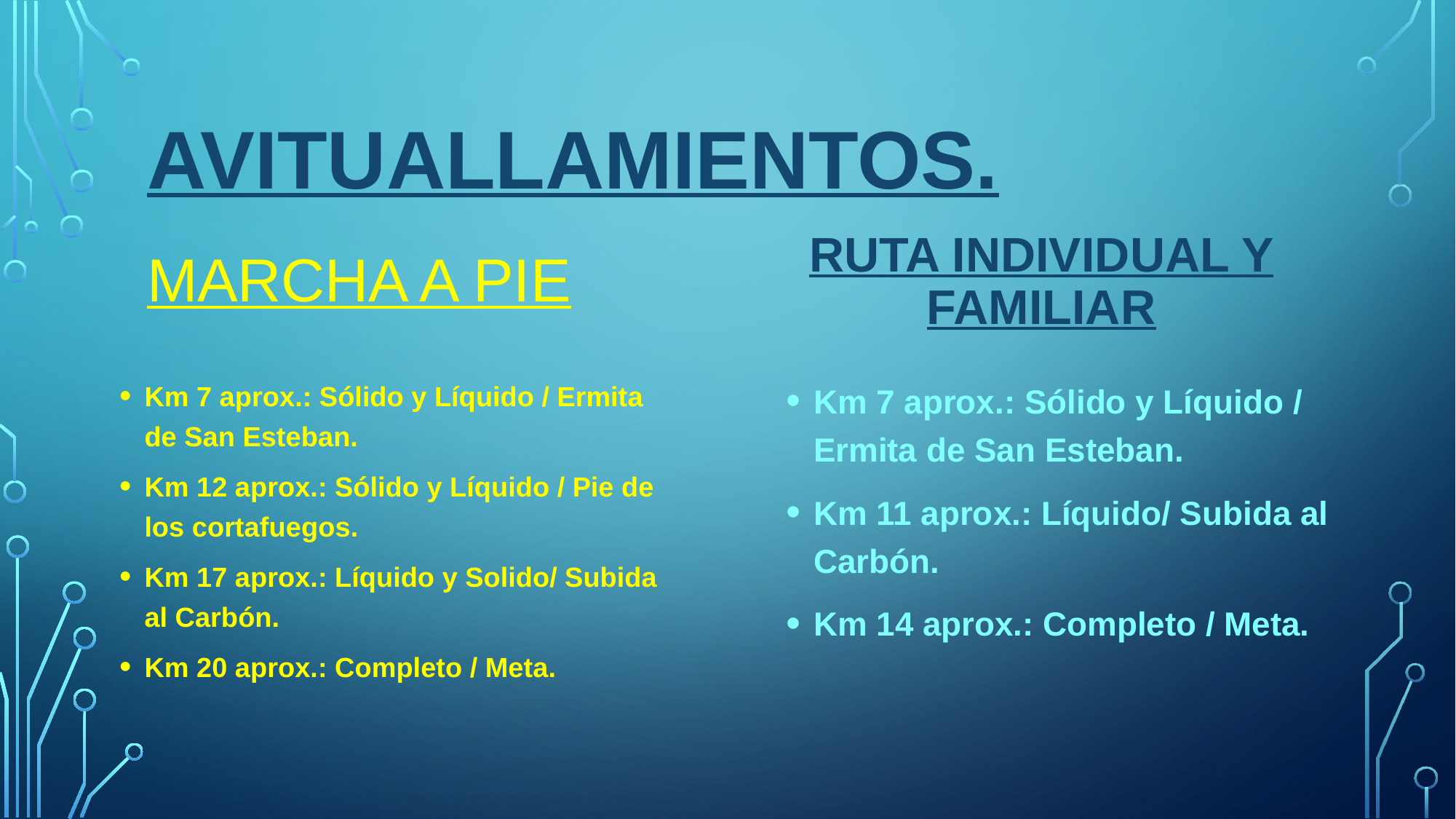

# AVITUALLAMIENTOS.
MARCHA A PIE
RUTA INDIVIDUAL Y FAMILIAR
Km 7 aprox.: Sólido y Líquido / Ermita de San Esteban.
Km 11 aprox.: Líquido/ Subida al Carbón.
Km 14 aprox.: Completo / Meta.

Km 7 aprox.: Sólido y Líquido / Ermita de San Esteban.
Km 12 aprox.: Sólido y Líquido / Pie de los cortafuegos.
Km 17 aprox.: Líquido y Solido/ Subida al Carbón.
Km 20 aprox.: Completo / Meta.